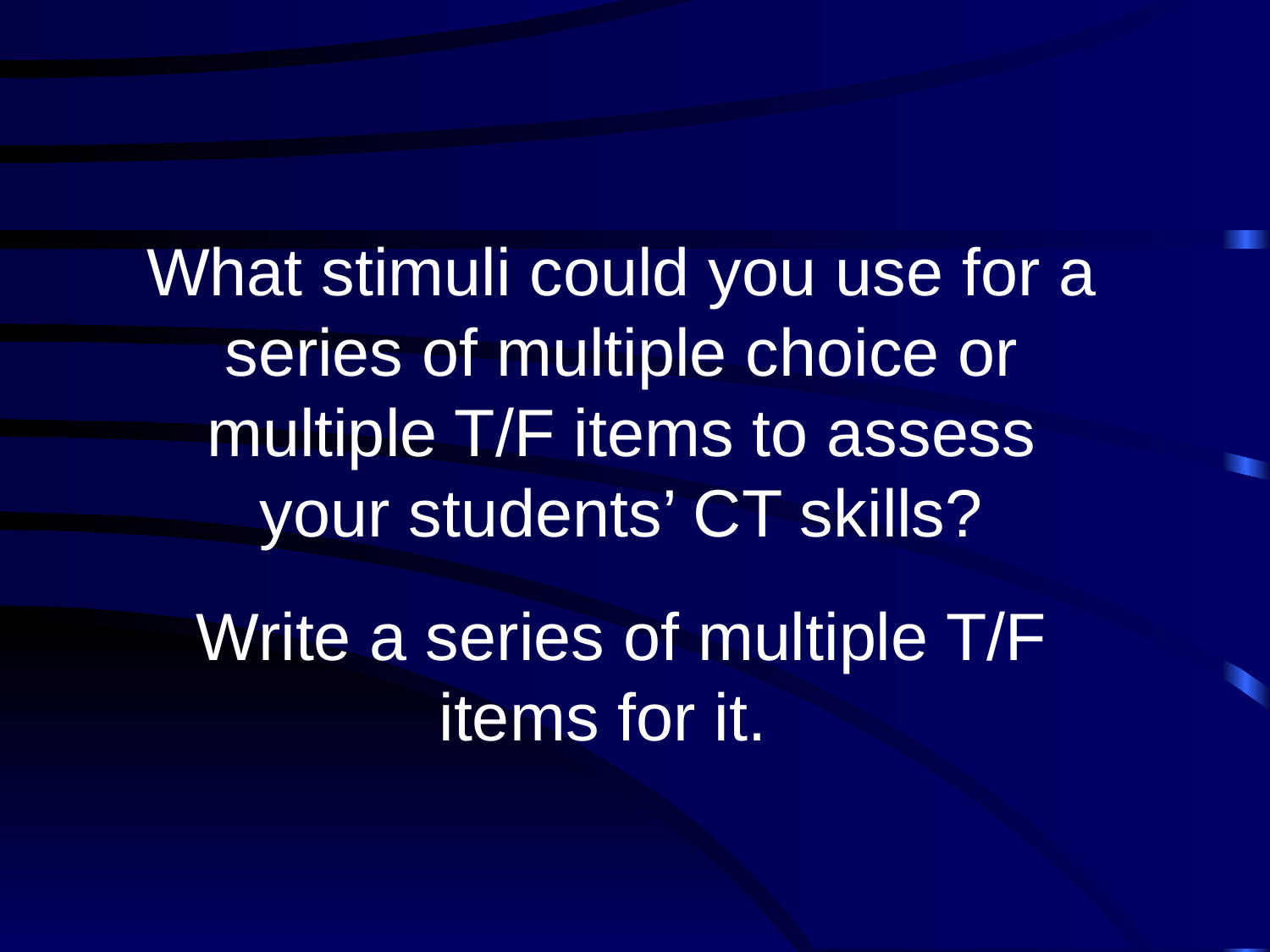

#
What stimuli could you use for a series of multiple choice or multiple T/F items to assess your students’ CT skills?

Write a series of multiple T/F items for it.